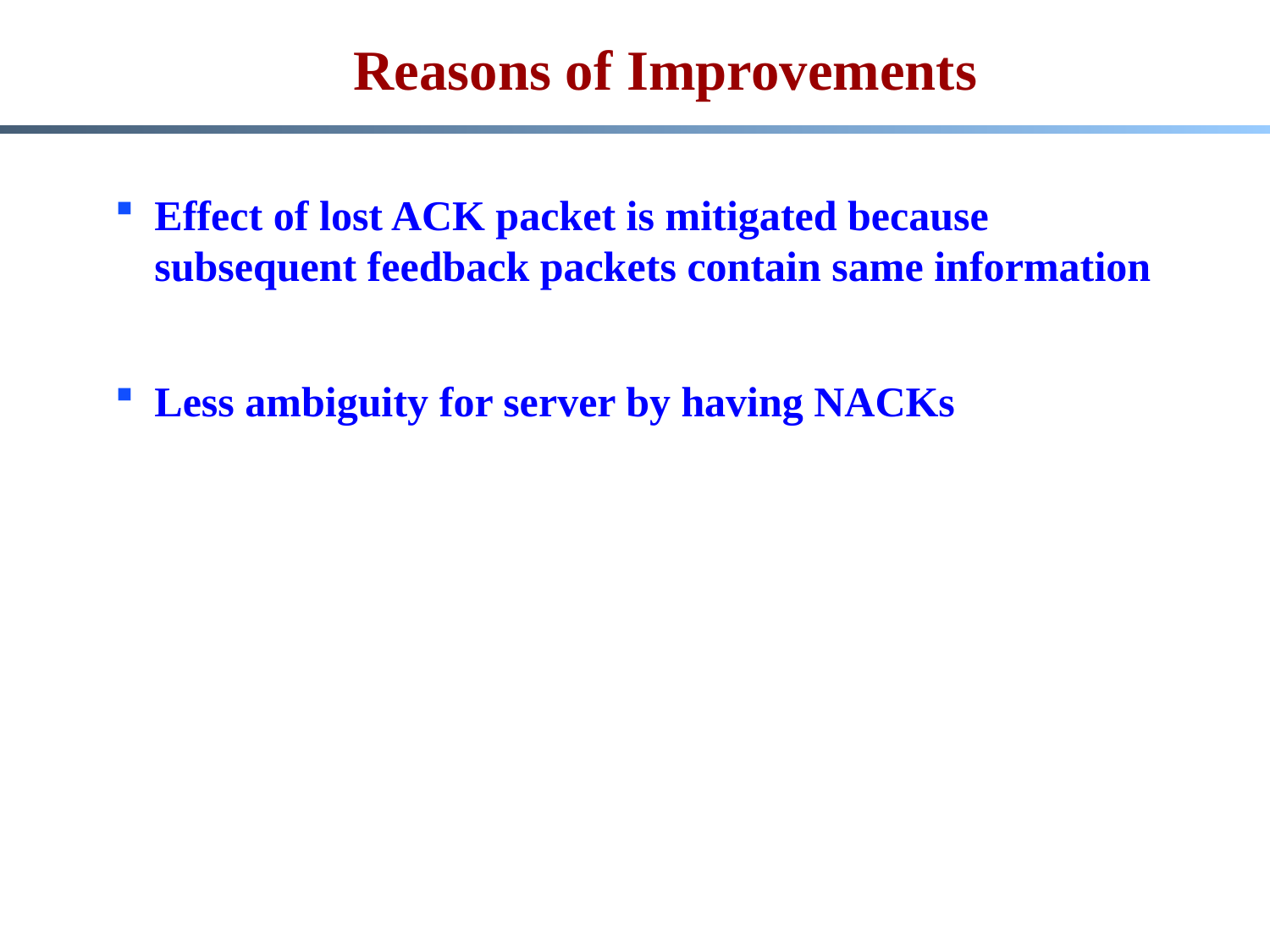

# Reasons of Improvements
Effect of lost ACK packet is mitigated because subsequent feedback packets contain same information

Less ambiguity for server by having NACKs